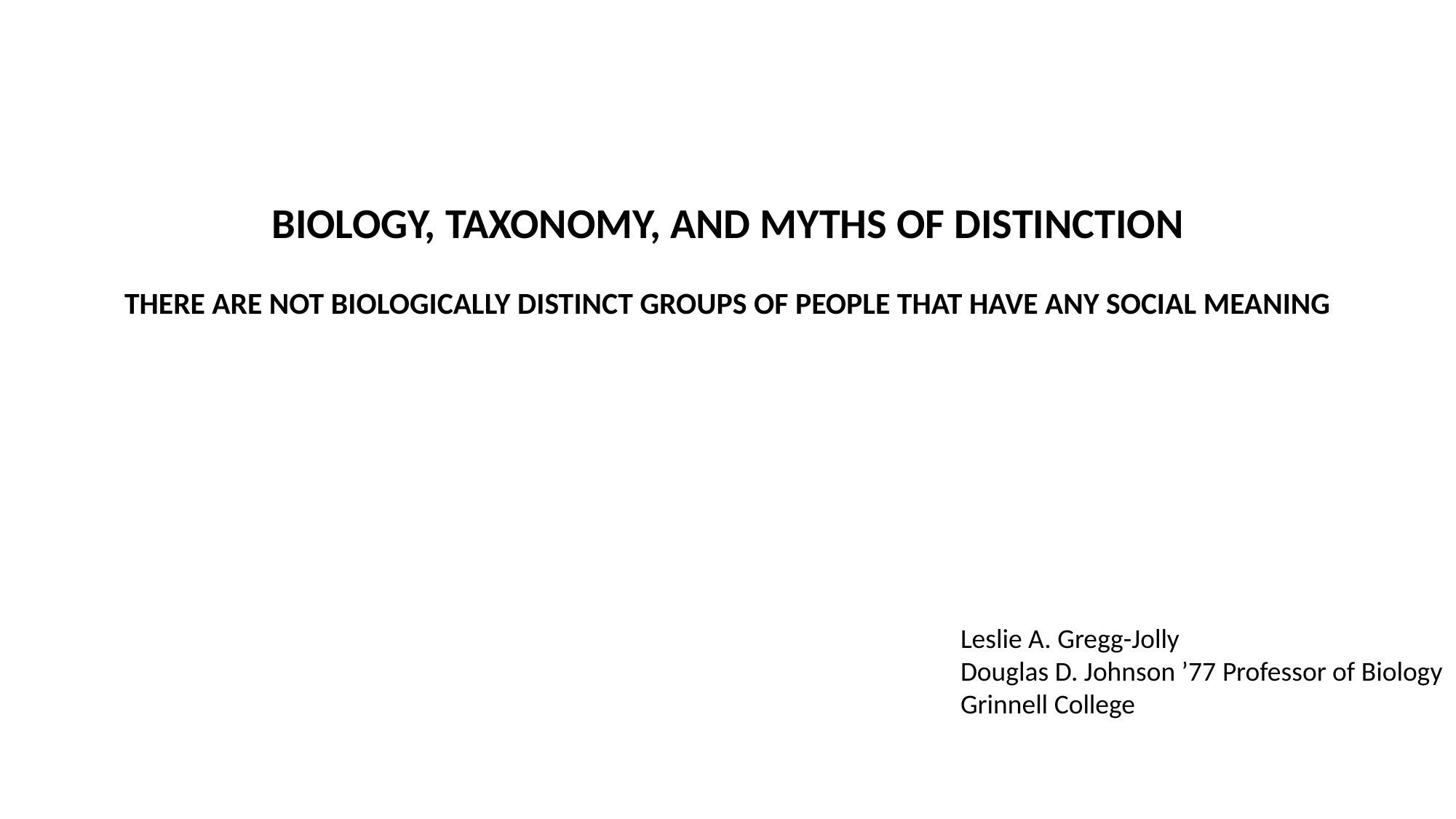

BIOLOGY, TAXONOMY, AND MYTHS OF DISTINCTION

THERE ARE NOT BIOLOGICALLY DISTINCT GROUPS OF PEOPLE THAT HAVE ANY SOCIAL MEANING
Leslie A. Gregg-Jolly
Douglas D. Johnson ’77 Professor of Biology                  
Grinnell College